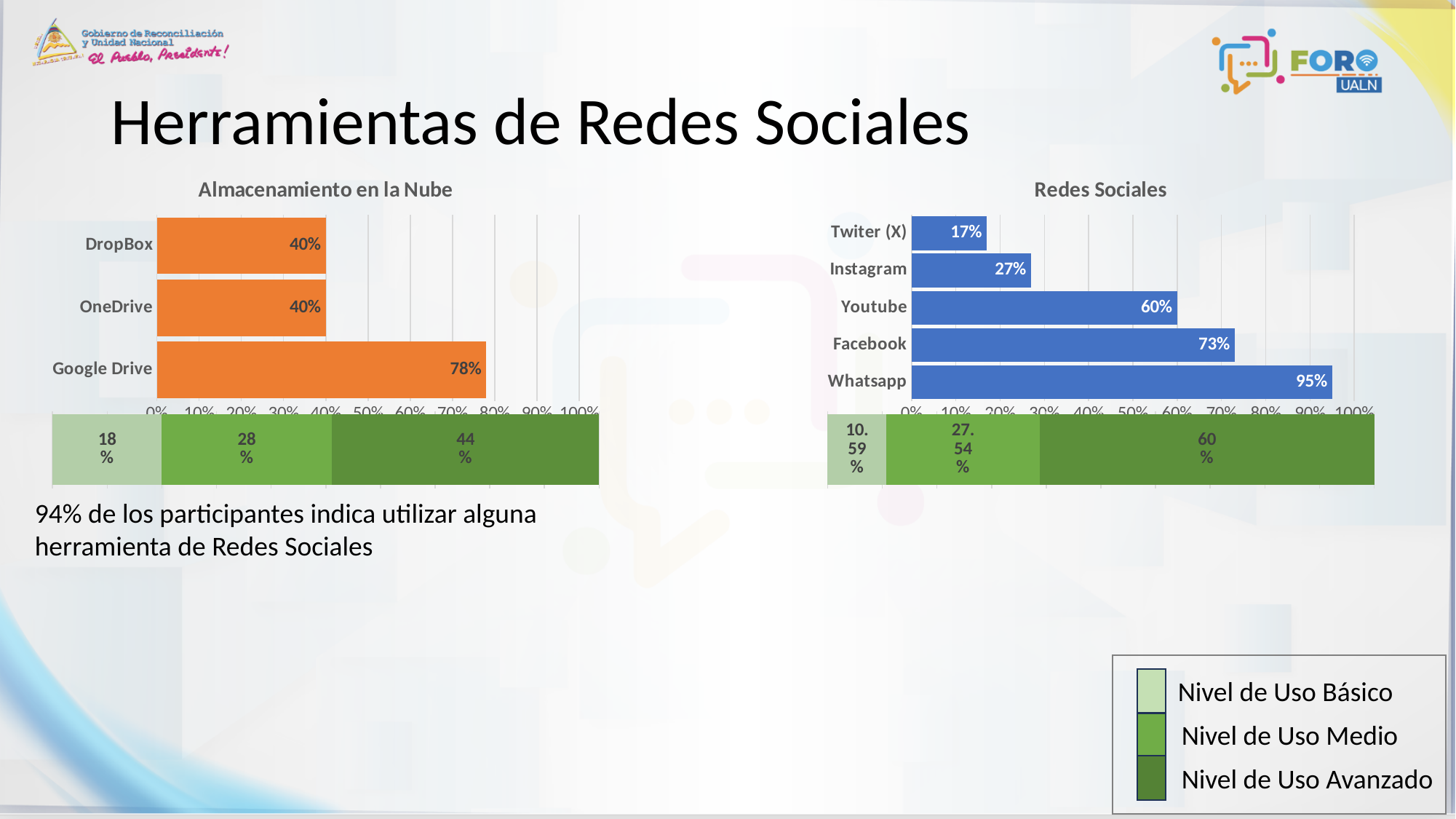

# Herramientas de Redes Sociales

### Chart: Almacenamiento en la Nube

| Category | Navegadores de Internet |
|---|---|
| Google Drive | 0.78 |
| OneDrive | 0.4 |
| DropBox | 0.4 |

### Chart: Redes Sociales

| Category | Motores de Búsqueda |
|---|---|
| Whatsapp | 0.95 |
| Facebook | 0.73 |
| Youtube | 0.6 |
| Instagram | 0.27 |
| Twiter (X) | 0.17 |

### Chart

| Category | Básico | Medio | Avanzado |
|---|---|---|---|
| Nivel de Uso | 0.18 | 0.28 | 0.44 |

### Chart

| Category | Básico | Medio | Avanzado |
|---|---|---|---|
| Nivel de Uso | 0.1059 | 0.2754 | 0.6017 |
94% de los participantes indica utilizar alguna herramienta de Redes Sociales

Nivel de Uso Básico

Nivel de Uso Medio

Nivel de Uso Avanzado